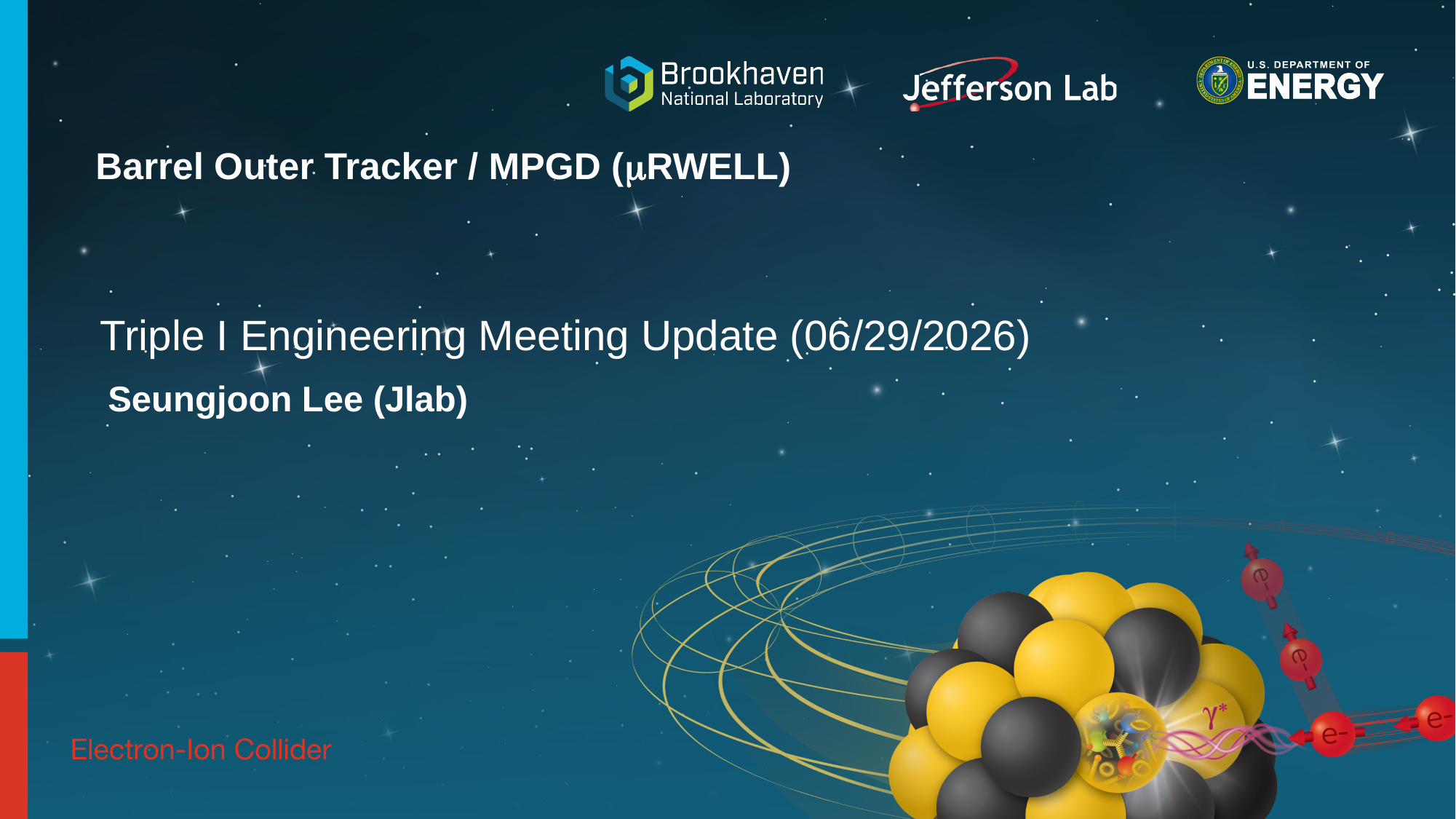

# Barrel Outer Tracker / MPGD (μRWELL)
Triple I Engineering Meeting Update (06/29/2026)
Seungjoon Lee (Jlab)